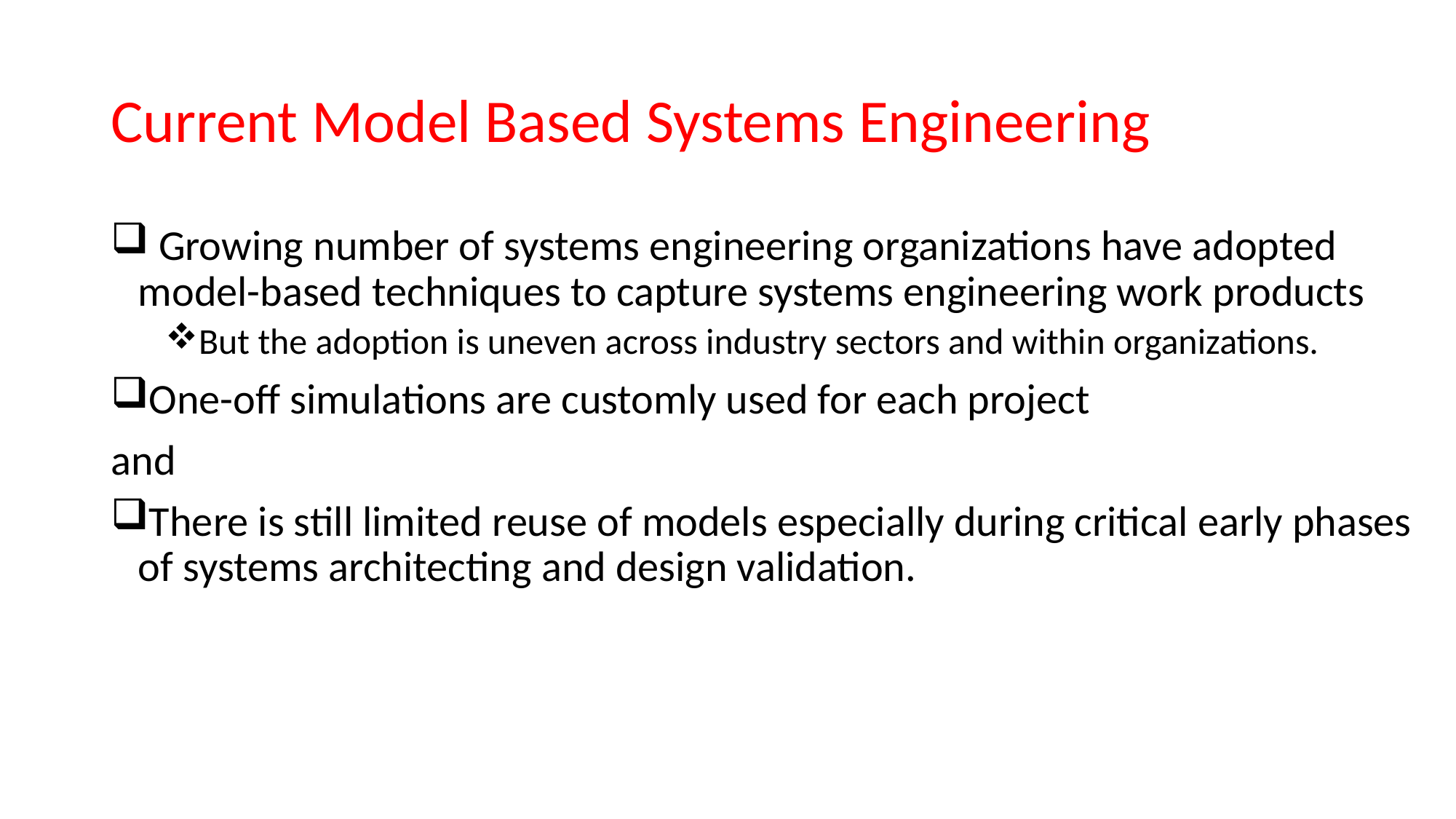

# Current Model Based Systems Engineering
 Growing number of systems engineering organizations have adopted model-based techniques to capture systems engineering work products
But the adoption is uneven across industry sectors and within organizations.
One-off simulations are customly used for each project
and
There is still limited reuse of models especially during critical early phases of systems architecting and design validation.